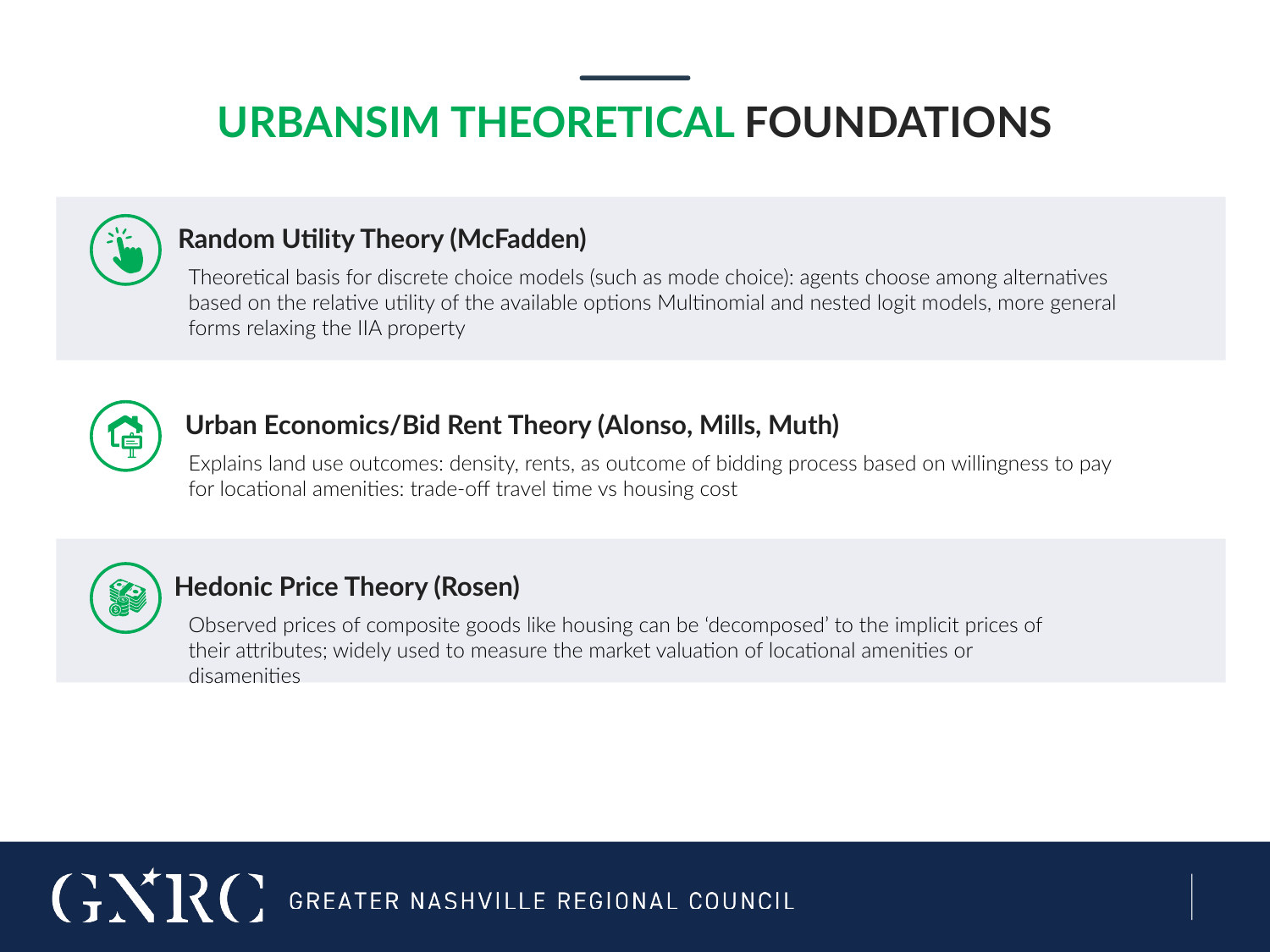

URBANSIM THEORETICAL FOUNDATIONS

Random Utility Theory (McFadden)

Theoretical basis for discrete choice models (such as mode choice): agents choose among alternatives based on the relative utility of the available options Multinomial and nested logit models, more general forms relaxing the IIA property

Urban Economics/Bid Rent Theory (Alonso, Mills, Muth)

Explains land use outcomes: density, rents, as outcome of bidding process based on willingness to pay for locational amenities: trade-off travel time vs housing cost

Hedonic Price Theory (Rosen)

Observed prices of composite goods like housing can be ‘decomposed’ to the implicit prices of their attributes; widely used to measure the market valuation of locational amenities or disamenities